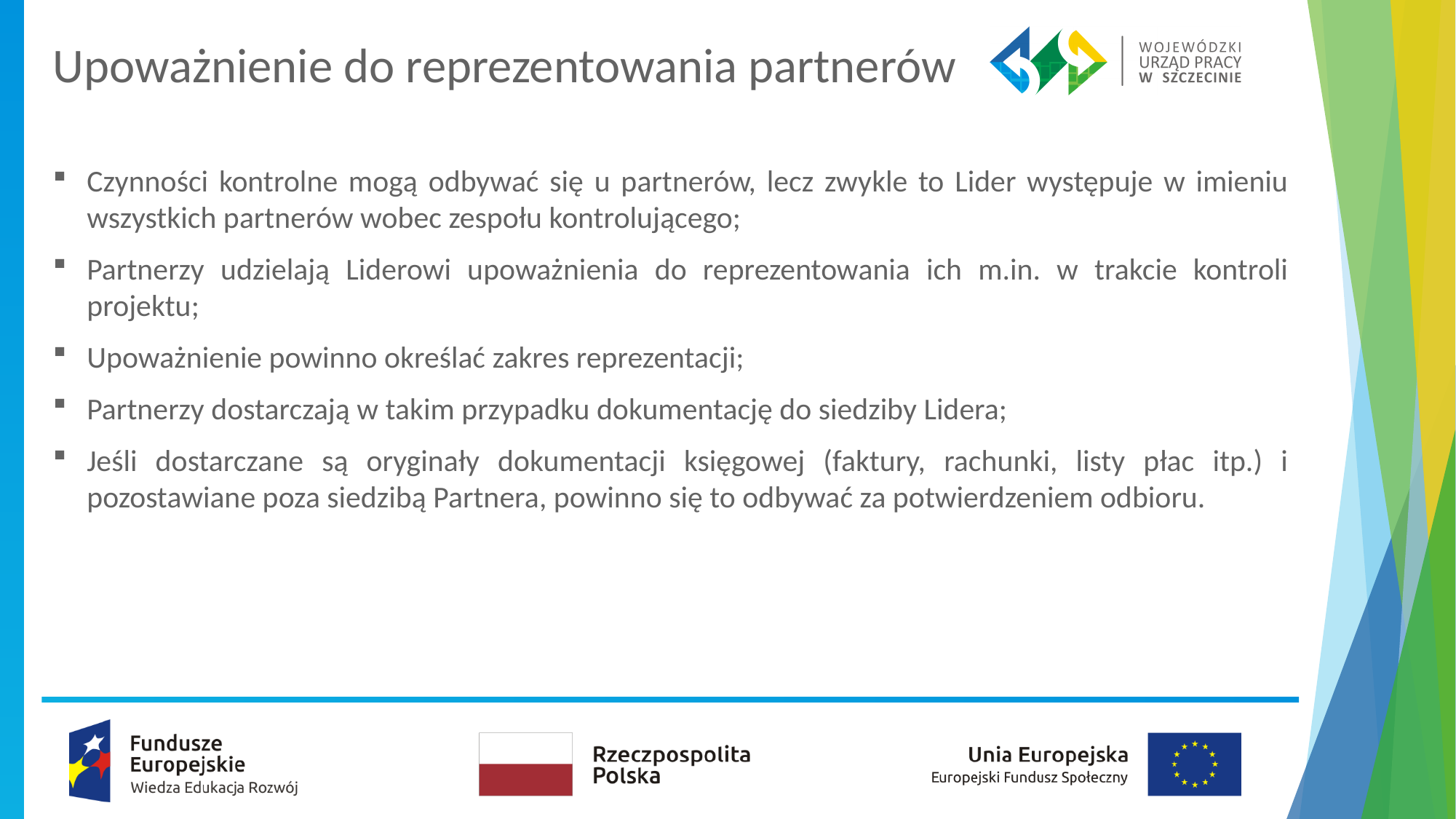

# Upoważnienie do reprezentowania partnerów
Czynności kontrolne mogą odbywać się u partnerów, lecz zwykle to Lider występuje w imieniu wszystkich partnerów wobec zespołu kontrolującego;
Partnerzy udzielają Liderowi upoważnienia do reprezentowania ich m.in. w trakcie kontroli projektu;
Upoważnienie powinno określać zakres reprezentacji;
Partnerzy dostarczają w takim przypadku dokumentację do siedziby Lidera;
Jeśli dostarczane są oryginały dokumentacji księgowej (faktury, rachunki, listy płac itp.) i pozostawiane poza siedzibą Partnera, powinno się to odbywać za potwierdzeniem odbioru.